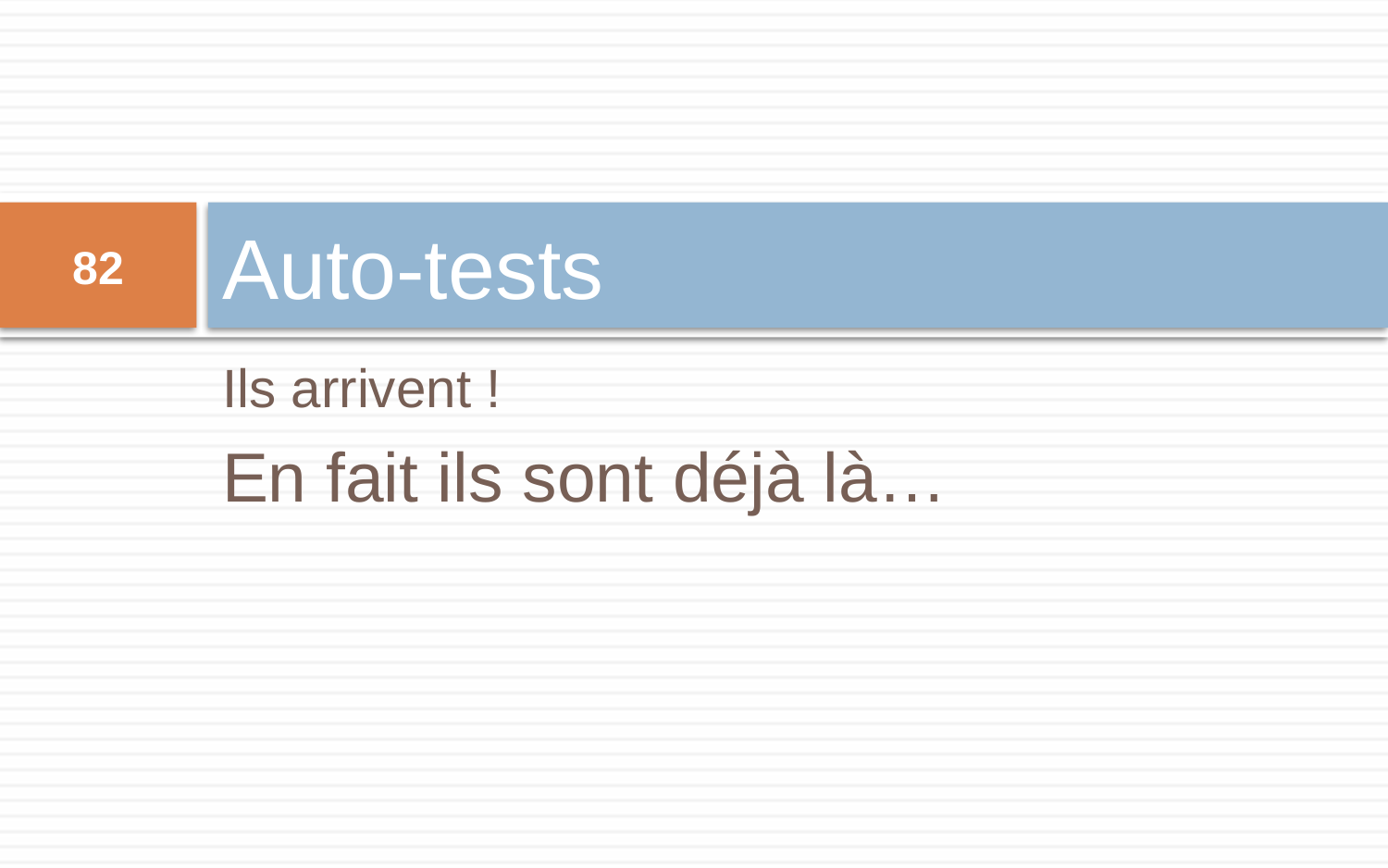

# Auto-tests
82
Ils arrivent !
En fait ils sont déjà là…